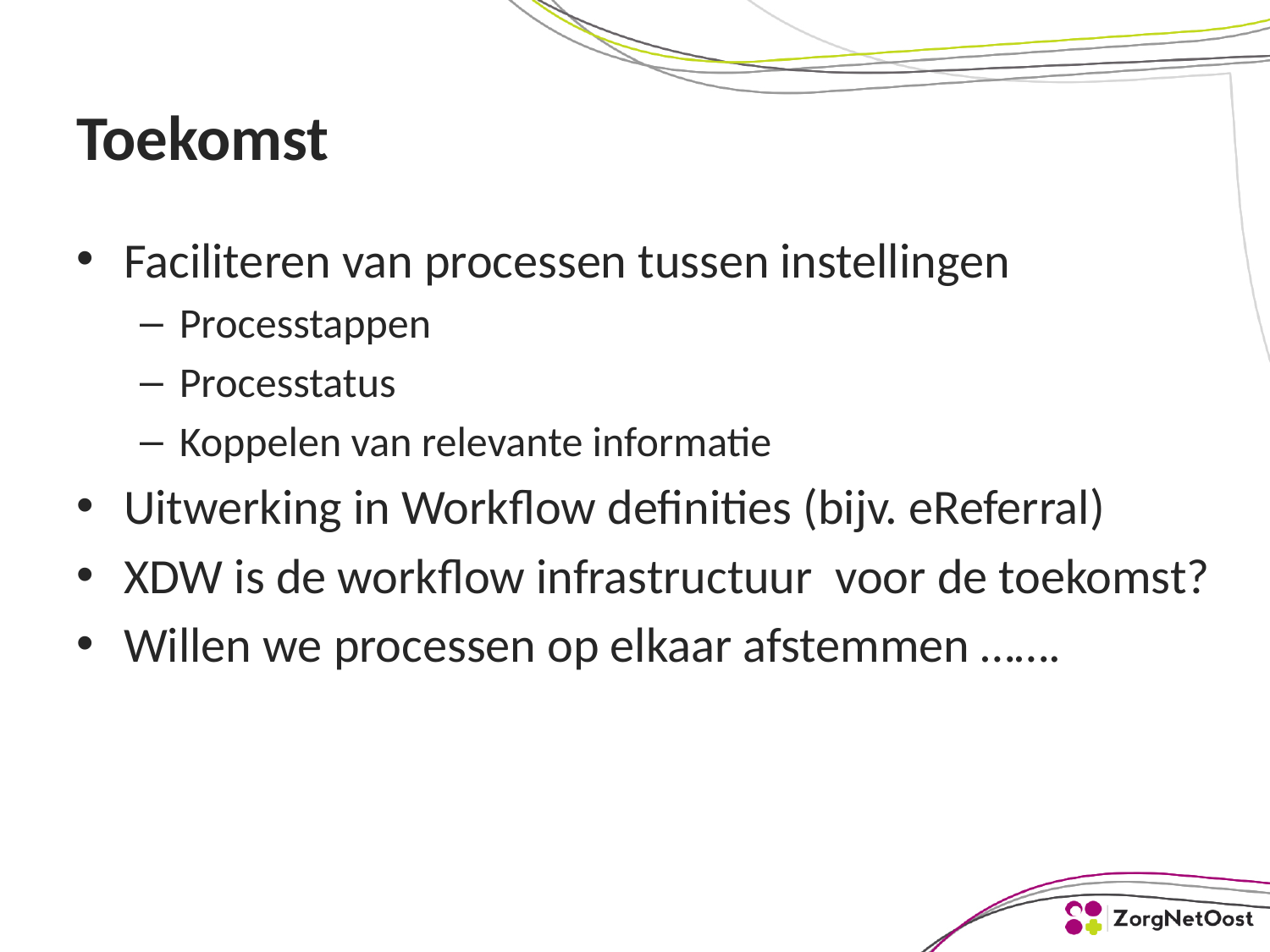

# Toekomst
Faciliteren van processen tussen instellingen
Processtappen
Processtatus
Koppelen van relevante informatie
Uitwerking in Workflow definities (bijv. eReferral)
XDW is de workflow infrastructuur  voor de toekomst?
Willen we processen op elkaar afstemmen …….